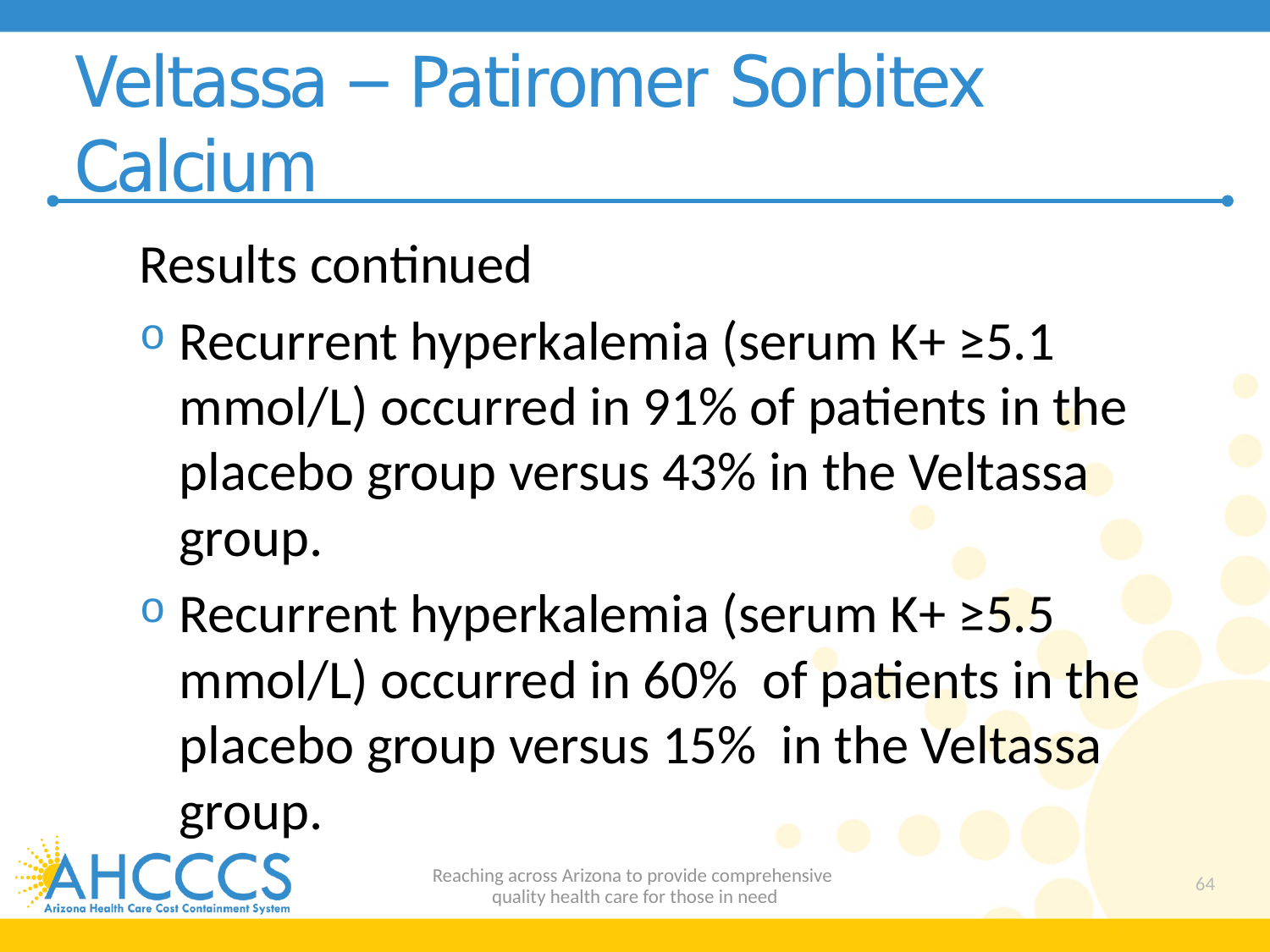

# Veltassa – Patiromer Sorbitex Calcium
Results continued
Recurrent hyperkalemia (serum K+ ≥5.1 mmol/L) occurred in 91% of patients in the placebo group versus 43% in the Veltassa group.
Recurrent hyperkalemia (serum K+ ≥5.5 mmol/L) occurred in 60%  of patients in the placebo group versus 15%  in the Veltassa group.

Reaching across Arizona to provide comprehensive
quality health care for those in need
64